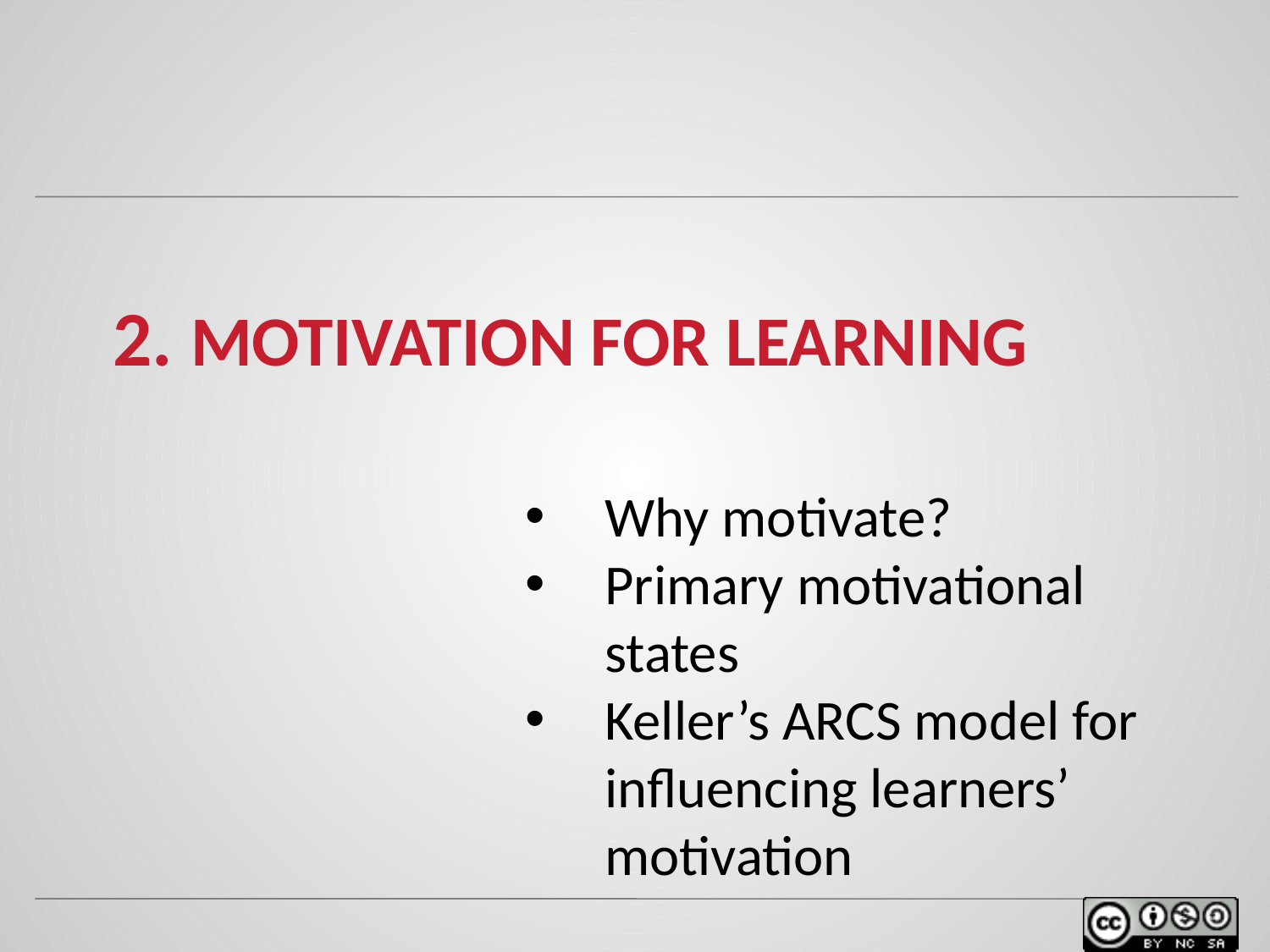

# 2. Motivation for learning
Why motivate?
Primary motivational states
Keller’s ARCS model for influencing learners’ motivation